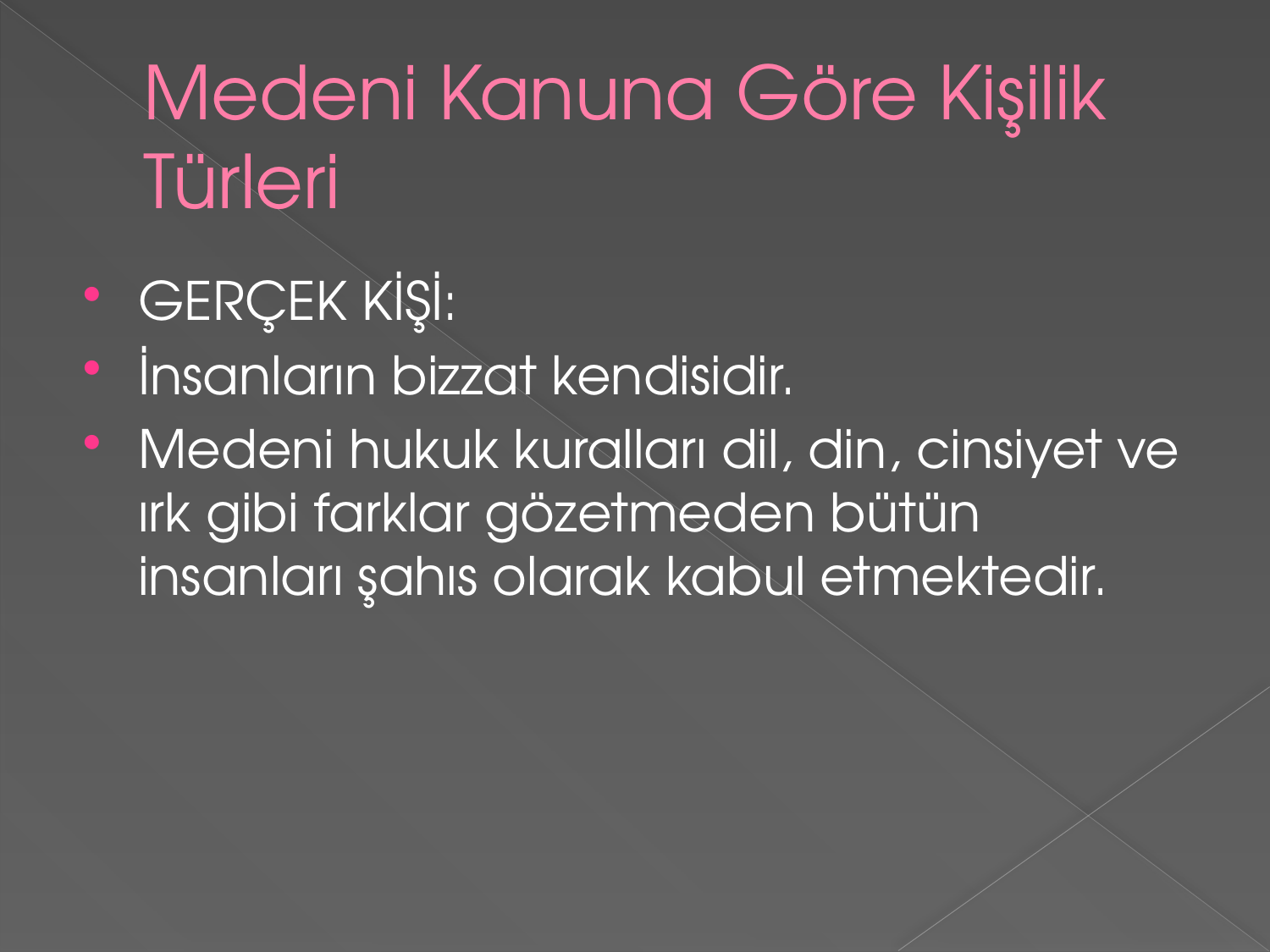

# Medeni Kanuna Göre Kişilik Türleri
GERÇEK KİŞİ:
İnsanların bizzat kendisidir.
Medeni hukuk kuralları dil, din, cinsiyet ve ırk gibi farklar gözetmeden bütün insanları şahıs olarak kabul etmektedir.